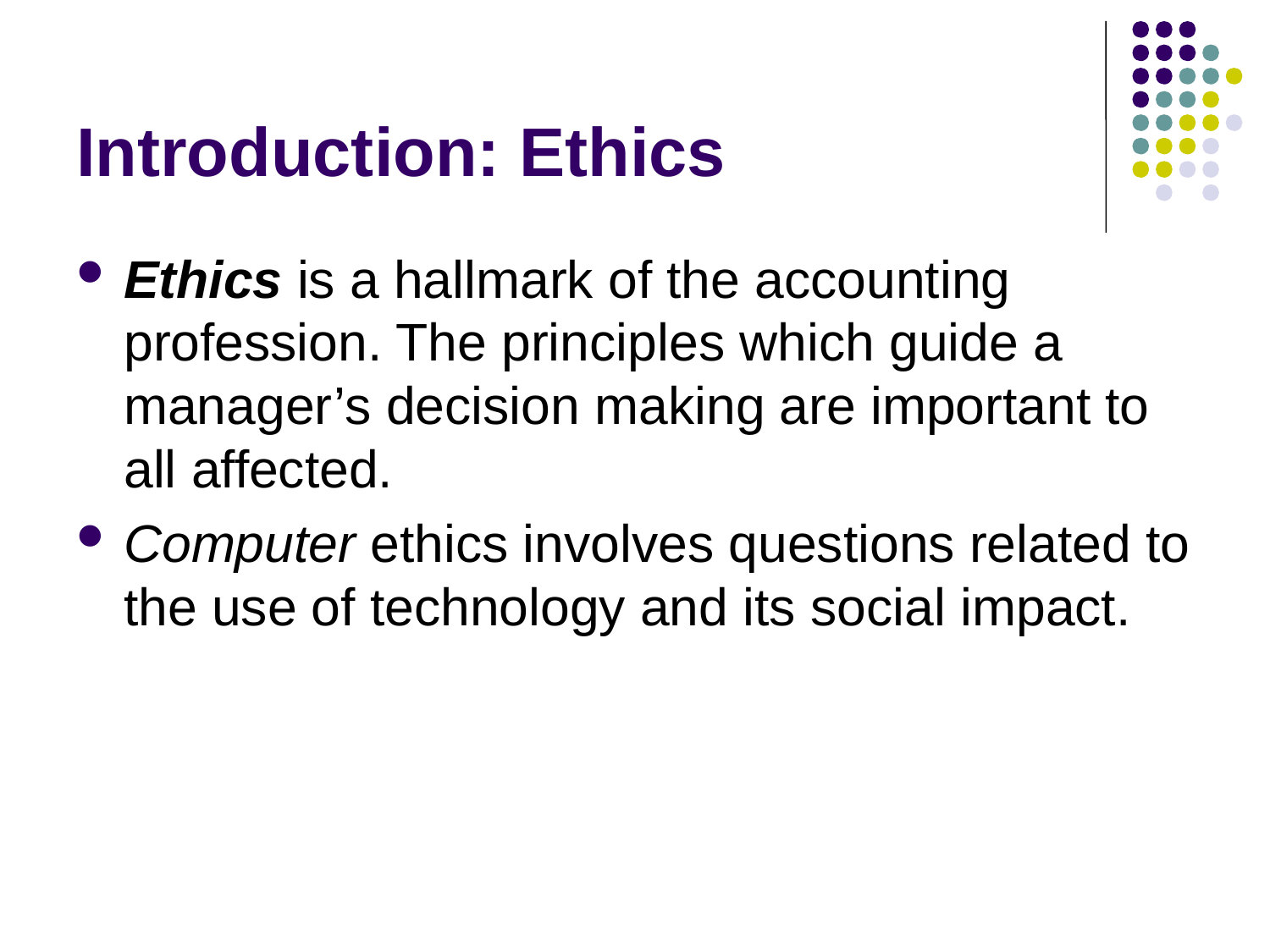

# Introduction: Ethics
Ethics is a hallmark of the accounting profession. The principles which guide a manager’s decision making are important to all affected.
Computer ethics involves questions related to the use of technology and its social impact.